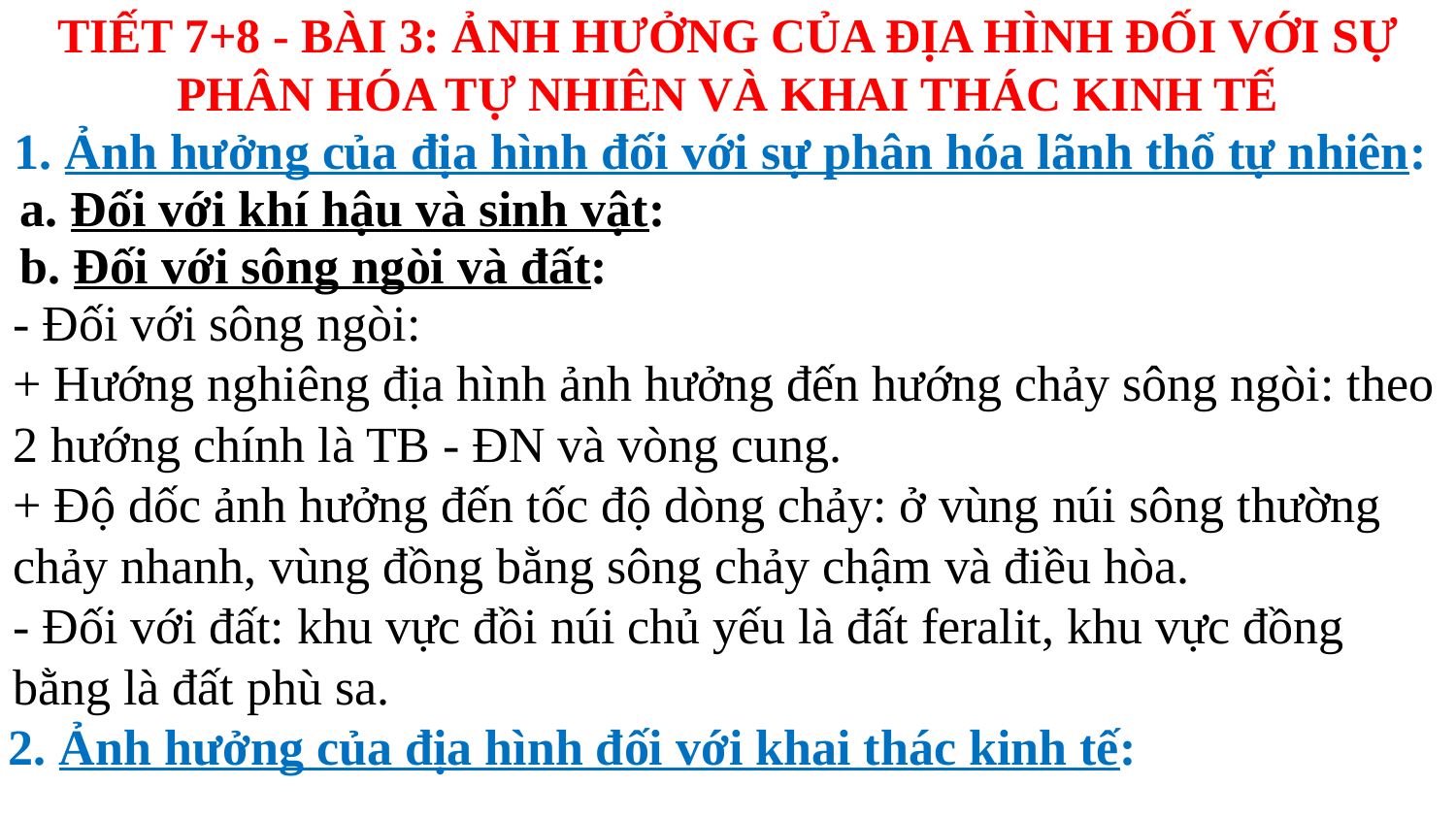

TIẾT 7+8 - BÀI 3: ẢNH HƯỞNG CỦA ĐỊA HÌNH ĐỐI VỚI SỰ PHÂN HÓA TỰ NHIÊN VÀ KHAI THÁC KINH TẾ

1. Ảnh hưởng của địa hình đối với sự phân hóa lãnh thổ tự nhiên:
a. Đối với khí hậu và sinh vật:
b. Đối với sông ngòi và đất:
- Đối với sông ngòi:
+ Hướng nghiêng địa hình ảnh hưởng đến hướng chảy sông ngòi: theo 2 hướng chính là TB - ĐN và vòng cung.
+ Độ dốc ảnh hưởng đến tốc độ dòng chảy: ở vùng núi sông thường chảy nhanh, vùng đồng bằng sông chảy chậm và điều hòa.
- Đối với đất: khu vực đồi núi chủ yếu là đất feralit, khu vực đồng bằng là đất phù sa.
2. Ảnh hưởng của địa hình đối với khai thác kinh tế: